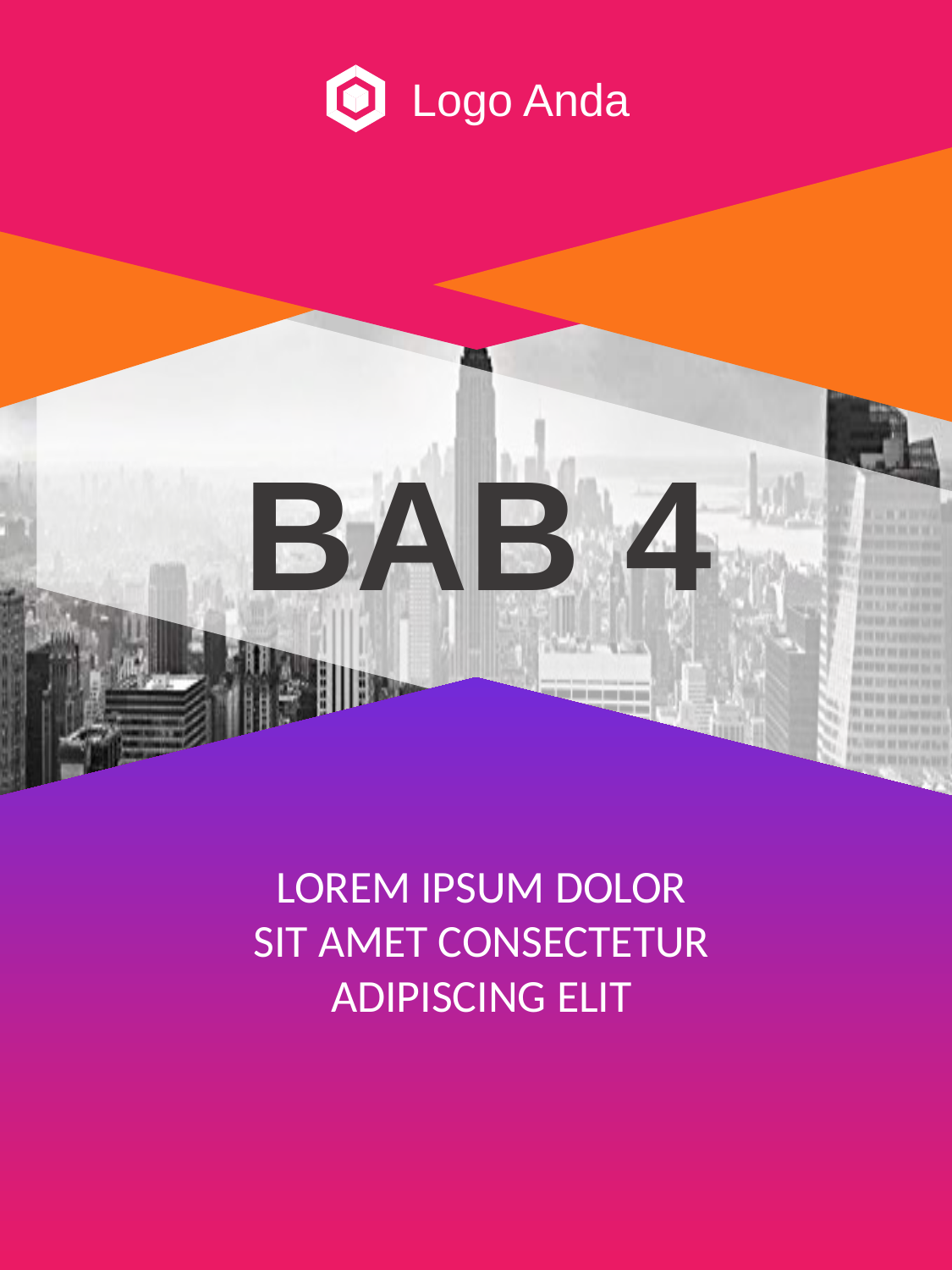

Logo Anda

BAB 4

LOREM IPSUM DOLOR SIT AMET CONSECTETUR ADIPISCING ELIT